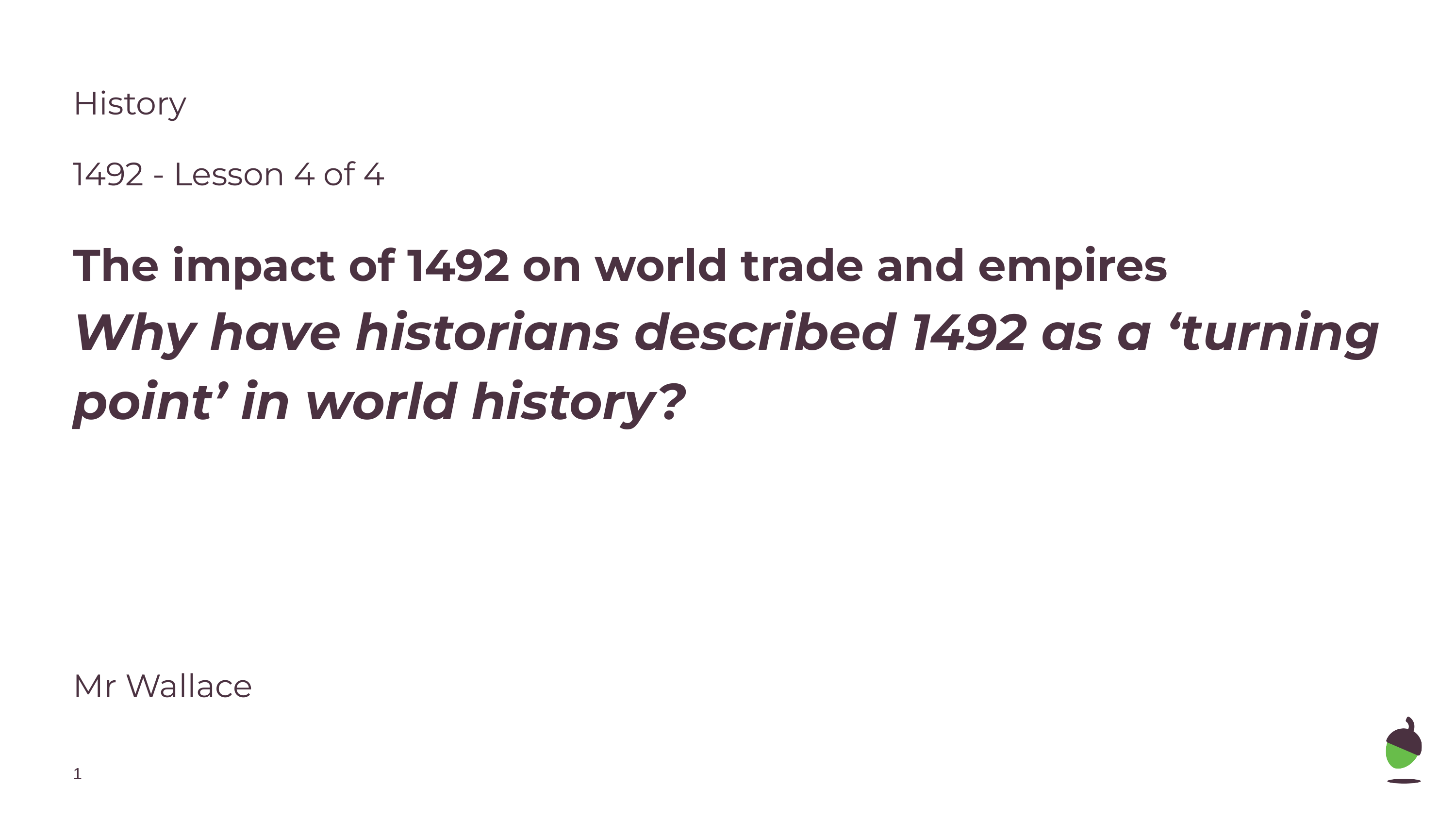

History
1492 - Lesson 4 of 4
The impact of 1492 on world trade and empires
Why have historians described 1492 as a ‘turning point’ in world history?
Mr Wallace
1